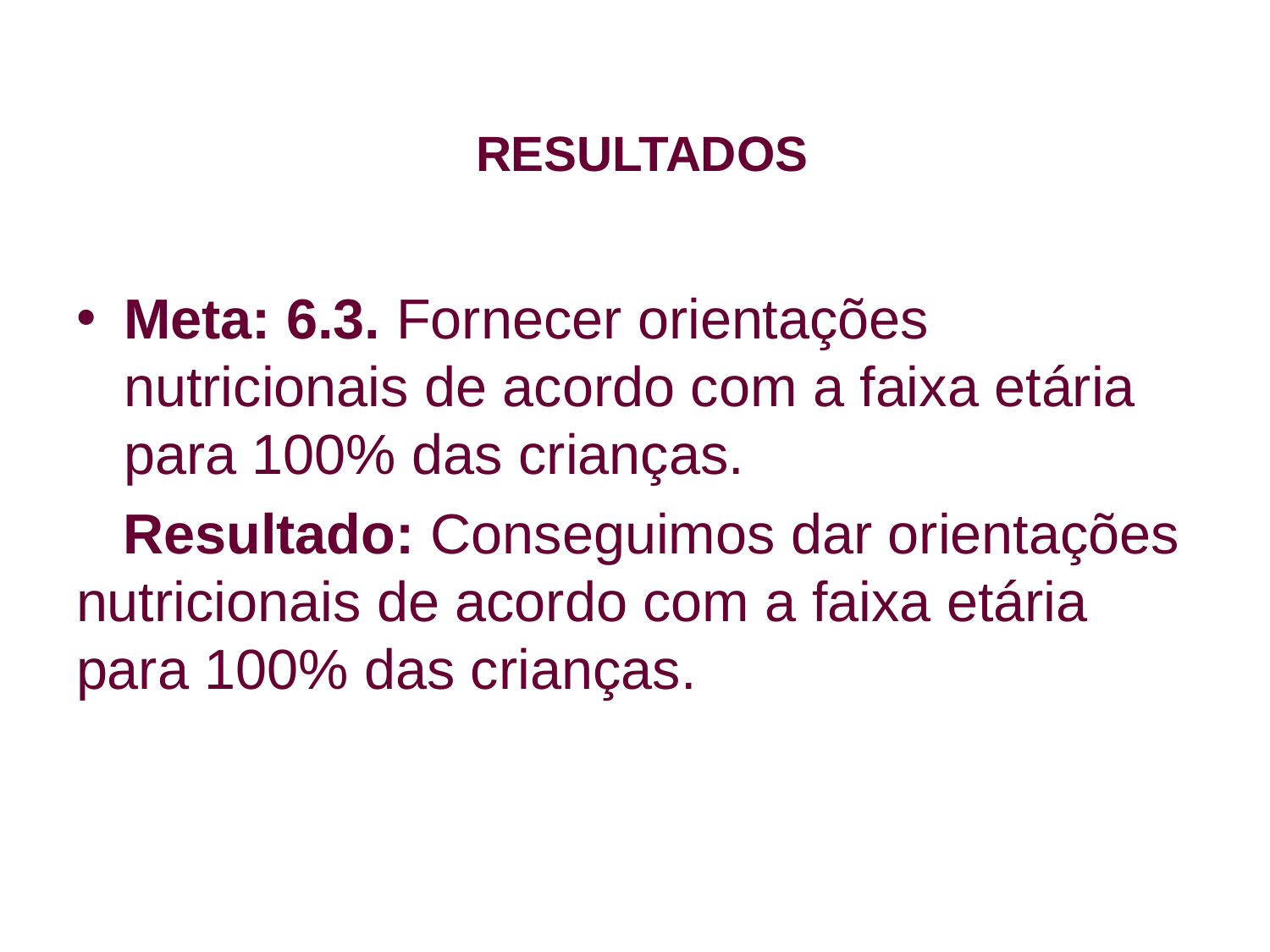

# RESULTADOS
Meta: 6.3. Fornecer orientações nutricionais de acordo com a faixa etária para 100% das crianças.
   Resultado: Conseguimos dar orientações nutricionais de acordo com a faixa etária para 100% das crianças.